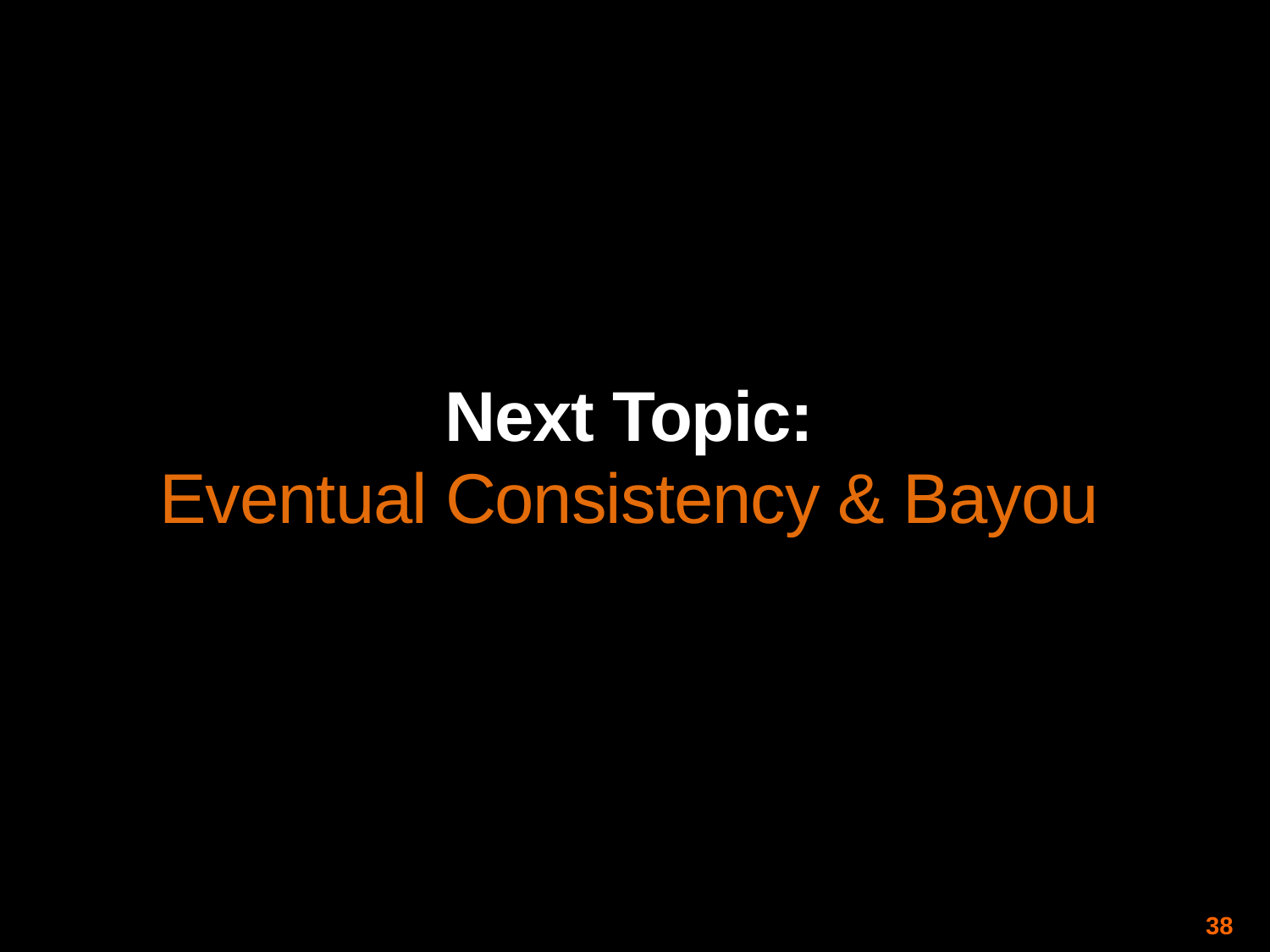

Next Topic:
Eventual Consistency & Bayou
38